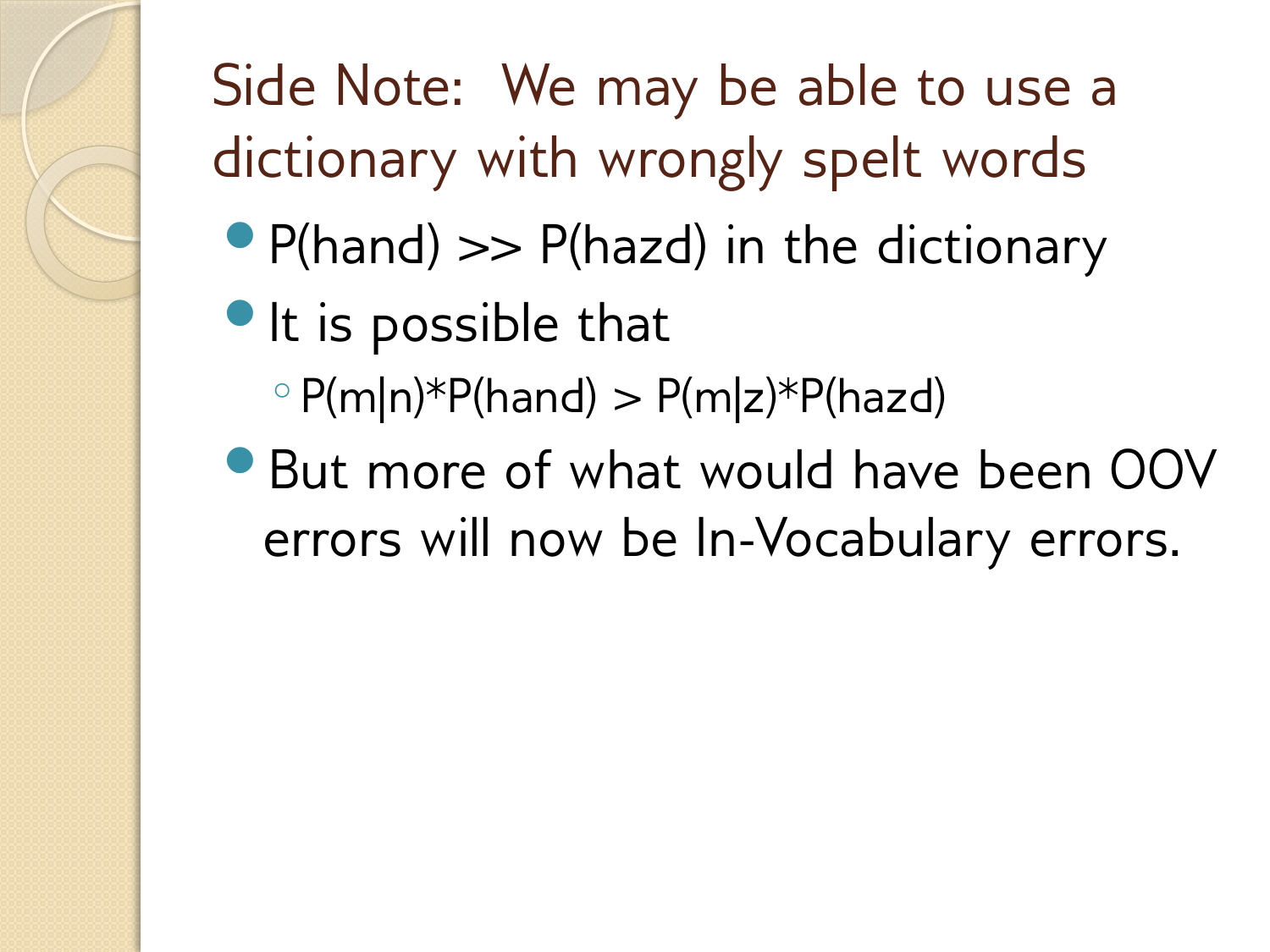

# Side Note:  We may be able to use a dictionary with wrongly spelt words
P(hand) >> P(hazd) in the dictionary
It is possible that
P(m|n)*P(hand) > P(m|z)*P(hazd)
But more of what would have been OOV errors will now be In-Vocabulary errors.